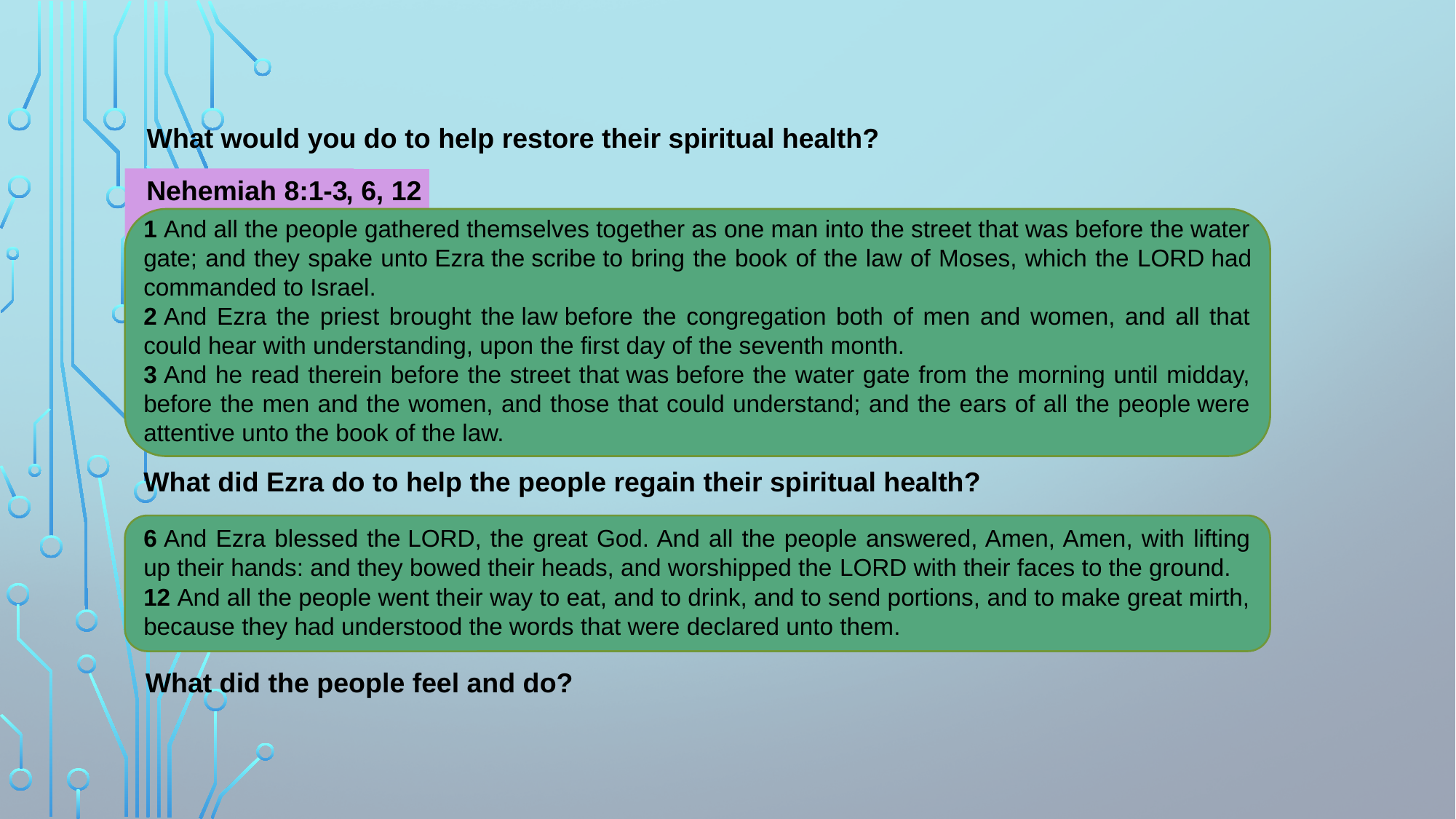

What would you do to help restore their spiritual health?
Nehemiah 8:1-3
, 6, 12

1 And all the people gathered themselves together as one man into the street that was before the water gate; and they spake unto Ezra the scribe to bring the book of the law of Moses, which the Lord had commanded to Israel.
2 And Ezra the priest brought the law before the congregation both of men and women, and all that could hear with understanding, upon the first day of the seventh month.
3 And he read therein before the street that was before the water gate from the morning until midday, before the men and the women, and those that could understand; and the ears of all the people were attentive unto the book of the law.

What did Ezra do to help the people regain their spiritual health?

6 And Ezra blessed the Lord, the great God. And all the people answered, Amen, Amen, with lifting up their hands: and they bowed their heads, and worshipped the Lord with their faces to the ground.
12 And all the people went their way to eat, and to drink, and to send portions, and to make great mirth, because they had understood the words that were declared unto them.
What did the people feel and do?